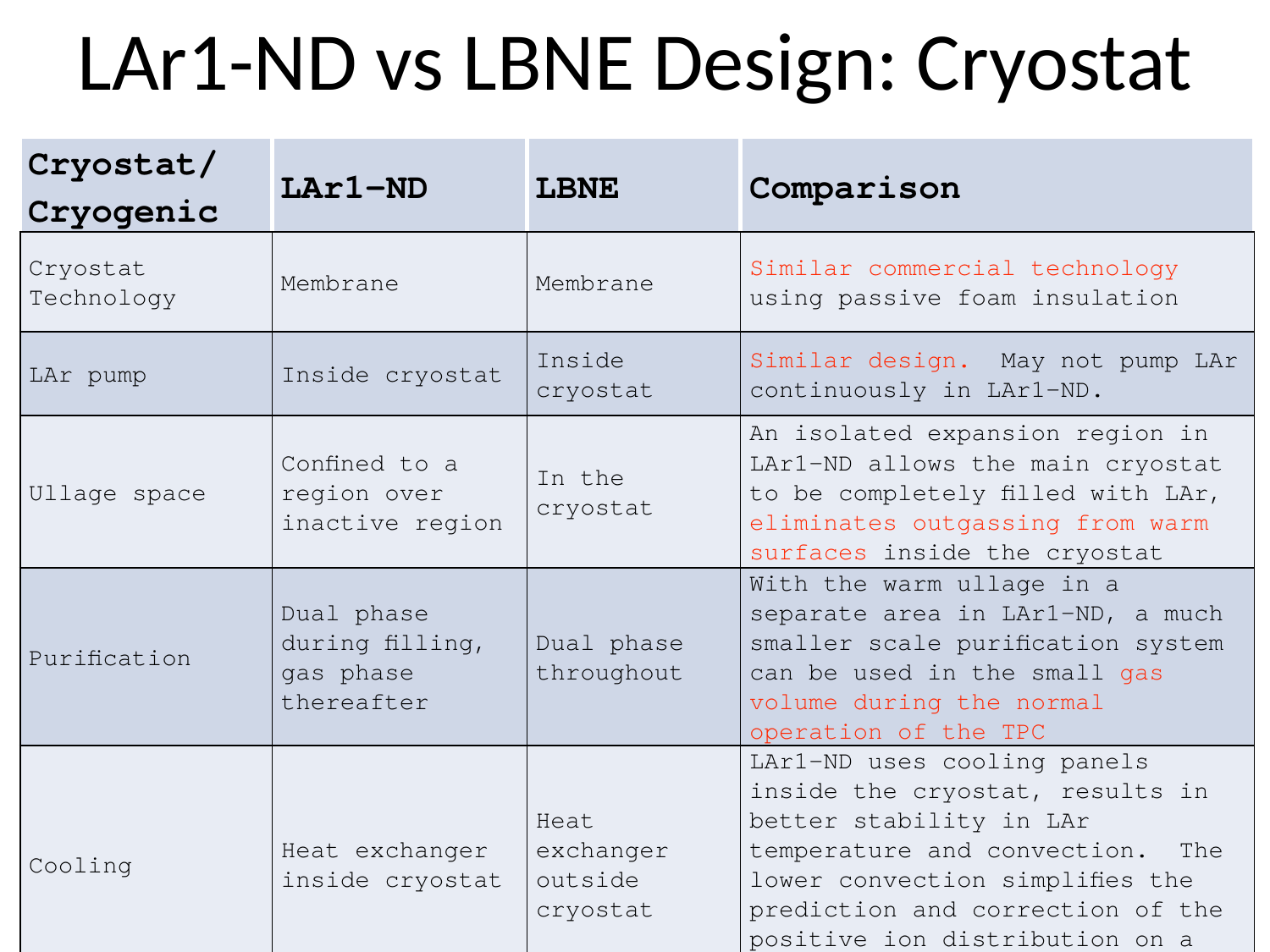

LAr1-ND vs LBNE Design: Cryostat
| Cryostat/Cryogenic | LAr1-ND | LBNE | Comparison |
| --- | --- | --- | --- |
| Cryostat Technology | Membrane | Membrane | Similar commercial technology using passive foam insulation |
| LAr pump | Inside cryostat | Inside cryostat | Similar design. May not pump LAr continuously in LAr1-ND. |
| Ullage space | Confined to a region over inactive region | In the cryostat | An isolated expansion region in LAr1-ND allows the main cryostat to be completely filled with LAr, eliminates outgassing from warm surfaces inside the cryostat |
| Purification | Dual phase during filling, gas phase thereafter | Dual phase throughout | With the warm ullage in a separate area in LAr1-ND, a much smaller scale purification system can be used in the small gas volume during the normal operation of the TPC |
| Cooling | Heat exchanger inside cryostat | Heat exchanger outside cryostat | LAr1-ND uses cooling panels inside the cryostat, results in better stability in LAr temperature and convection. The lower convection simplifies the prediction and correction of the positive ion distribution on a surface detector. |
15